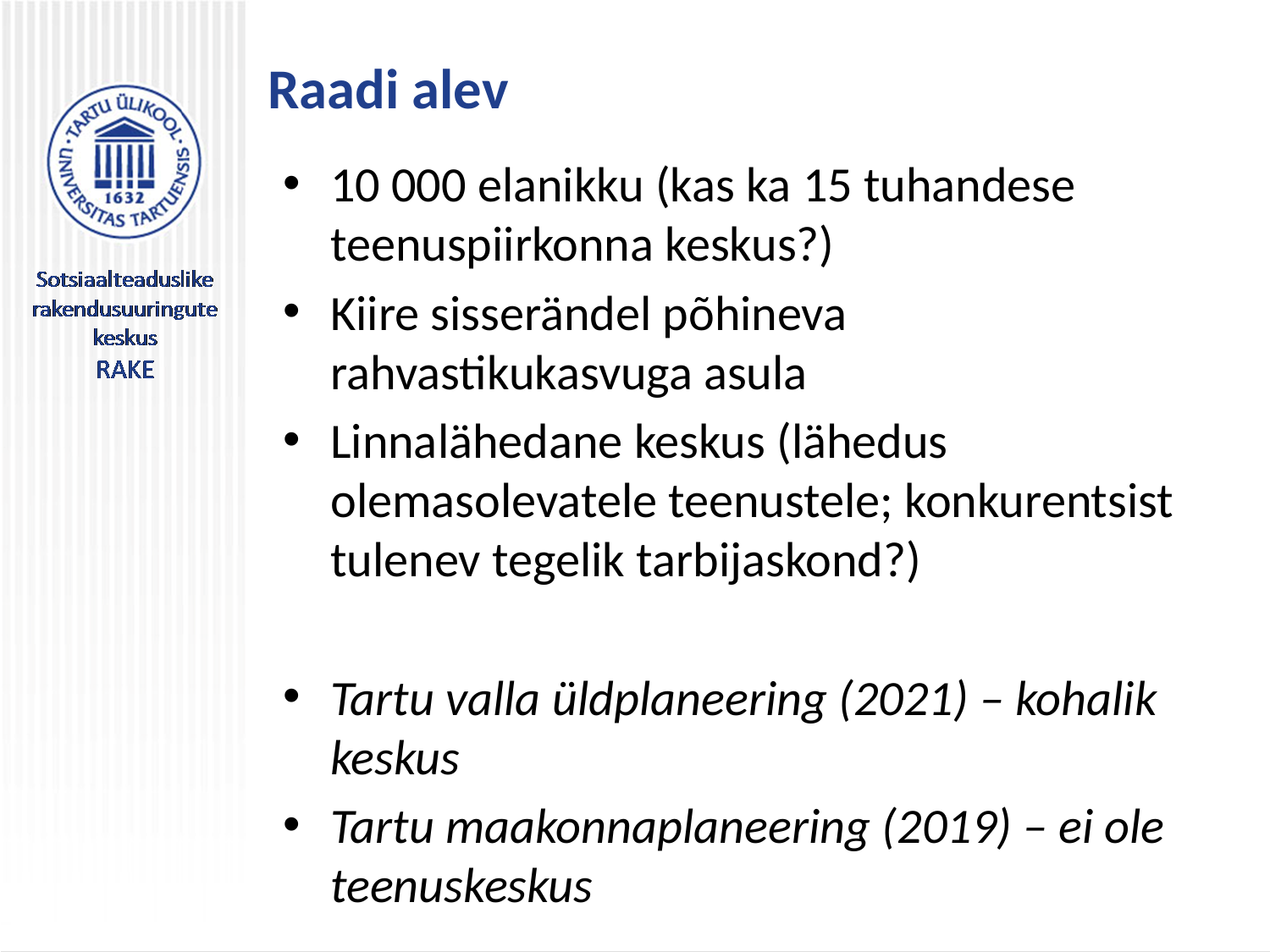

# Raadi alev
10 000 elanikku (kas ka 15 tuhandese teenuspiirkonna keskus?)
Kiire sisserändel põhineva rahvastikukasvuga asula
Linnalähedane keskus (lähedus olemasolevatele teenustele; konkurentsist tulenev tegelik tarbijaskond?)

Tartu valla üldplaneering (2021) – kohalik keskus
Tartu maakonnaplaneering (2019) – ei ole teenuskeskus